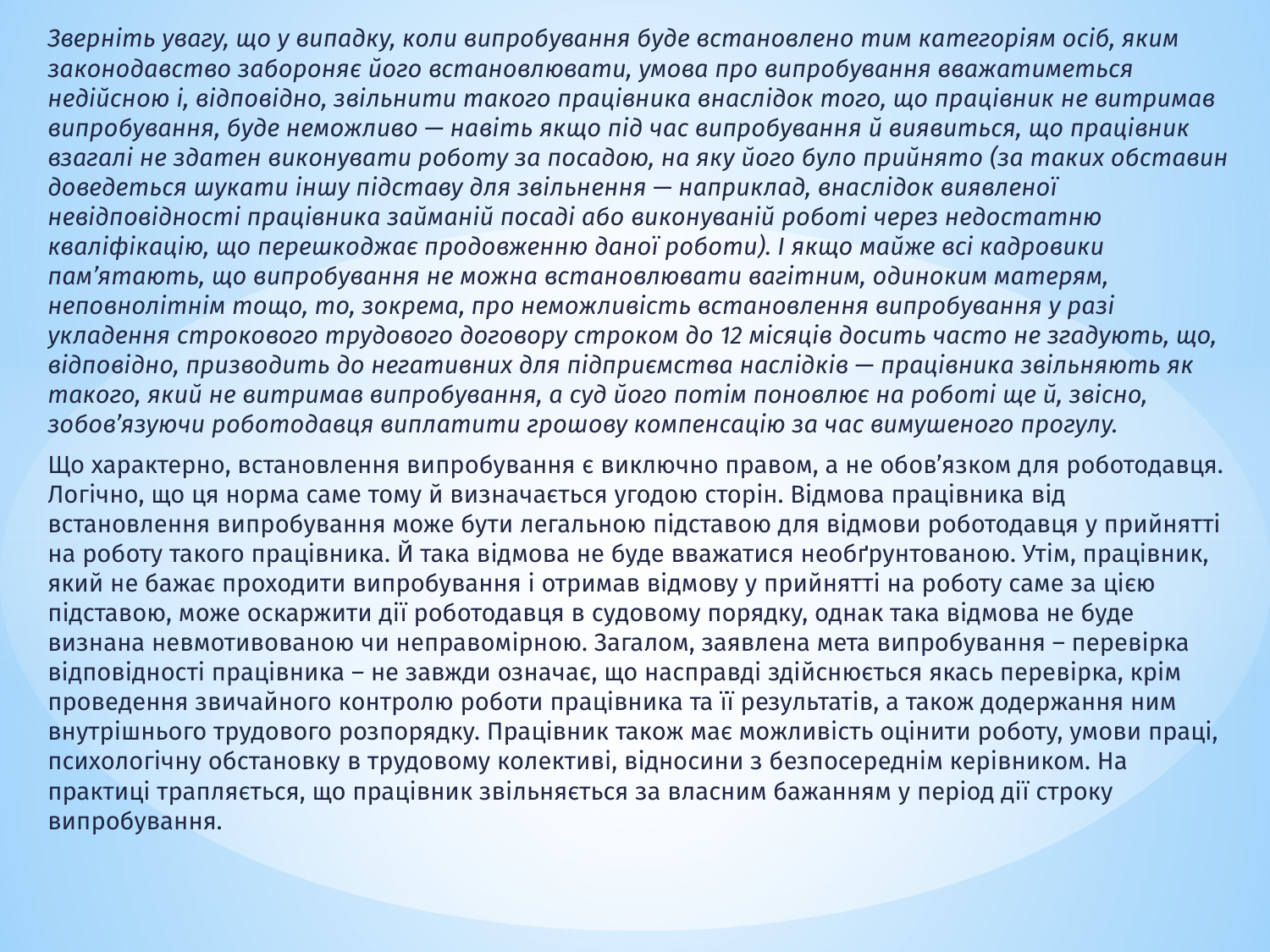

Зверніть увагу, що у випадку, коли випробування буде встановлено тим категоріям осіб, яким законодавство забороняє його встановлювати, умова про випробування вважатиметься недійсною і, відповідно, звільнити такого працівника внаслідок того, що працівник не витримав випробування, буде неможливо — навіть якщо під час випробування й виявиться, що працівник взагалі не здатен виконувати роботу за посадою, на яку його було прийнято (за таких обставин доведеться шукати іншу підставу для звільнення — наприклад, внаслідок виявленої невідповідності працівника займаній посаді або виконуваній роботі через недостатню кваліфікацію, що перешкоджає продовженню даної роботи). І якщо майже всі кадровики пам’ятають, що випробування не можна встановлювати вагітним, одиноким матерям, неповнолітнім тощо, то, зокрема, про неможливість встановлення випробування у разі укладення строкового трудового договору строком до 12 місяців досить часто не згадують, що, відповідно, призводить до негативних для підприємства наслідків — працівника звільняють як такого, який не витримав випробування, а суд його потім поновлює на роботі ще й, звісно, зобов’язуючи роботодавця виплатити грошову компенсацію за час вимушеного прогулу.
Що характерно, встановлення випробування є виключно правом, а не обов’язком для роботодавця. Логічно, що ця норма саме тому й визначається угодою сторін. Відмова працівника від встановлення випробування може бути легальною підставою для відмови роботодавця у прийнятті на роботу такого працівника. Й така відмова не буде вважатися необґрунтованою. Утім, працівник, який не бажає проходити випробування і отримав відмову у прийнятті на роботу саме за цією підставою, може оскаржити дії роботодавця в судовому порядку, однак така відмова не буде визнана невмотивованою чи неправомірною. Загалом, заявлена мета випробування ― перевірка відповідності працівника ― не завжди означає, що насправді здійснюється якась перевірка, крім проведення звичайного контролю роботи працівника та її результатів, а також додержання ним внутрішнього трудового розпорядку. Працівник також має можливість оцінити роботу, умови праці, психологічну обстановку в трудовому колективі, відносини з безпосереднім керівником. На практиці трапляється, що працівник звільняється за власним бажанням у період дії строку випробування.